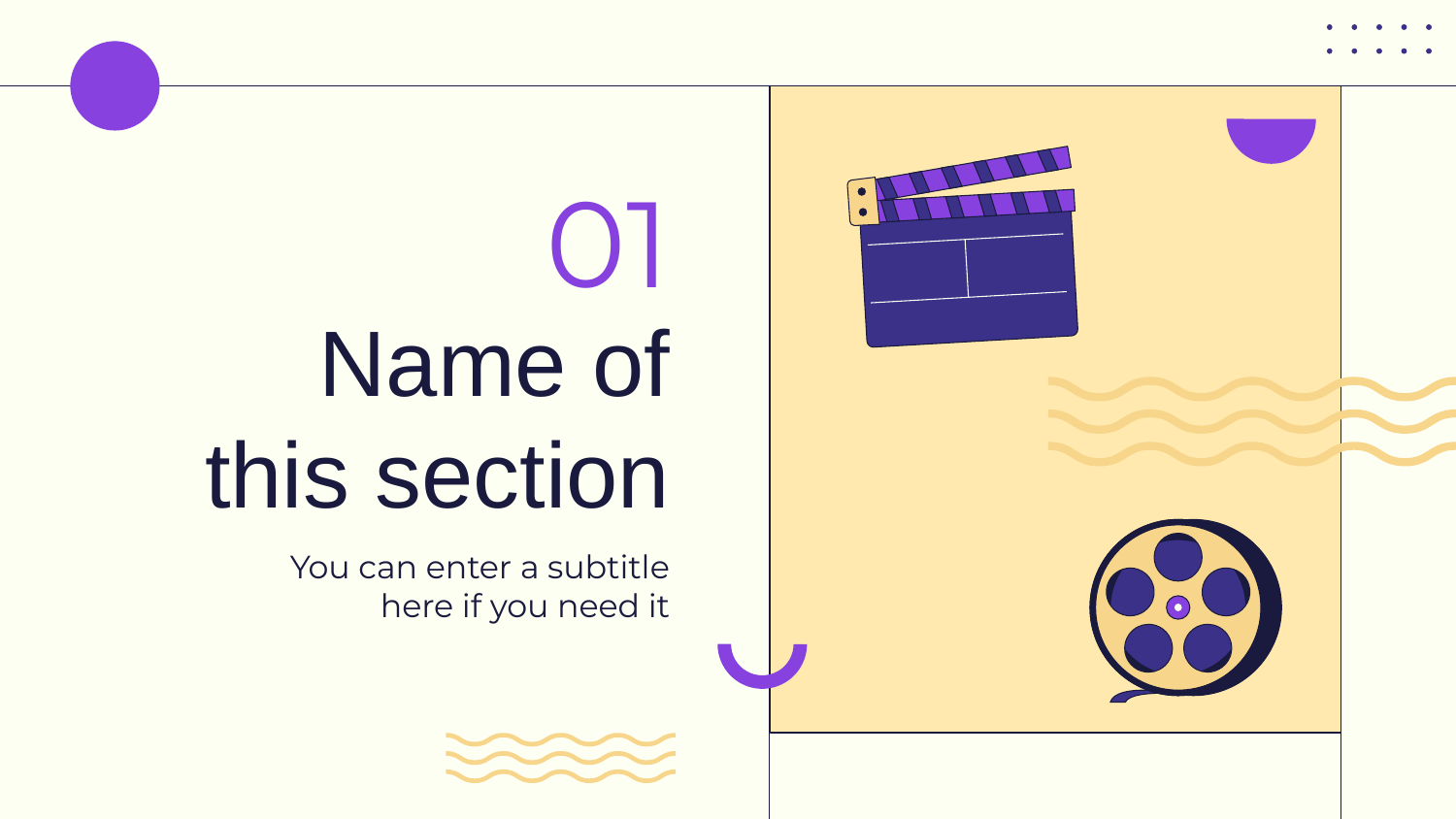

01
# Name of this section

You can enter a subtitle here if you need it